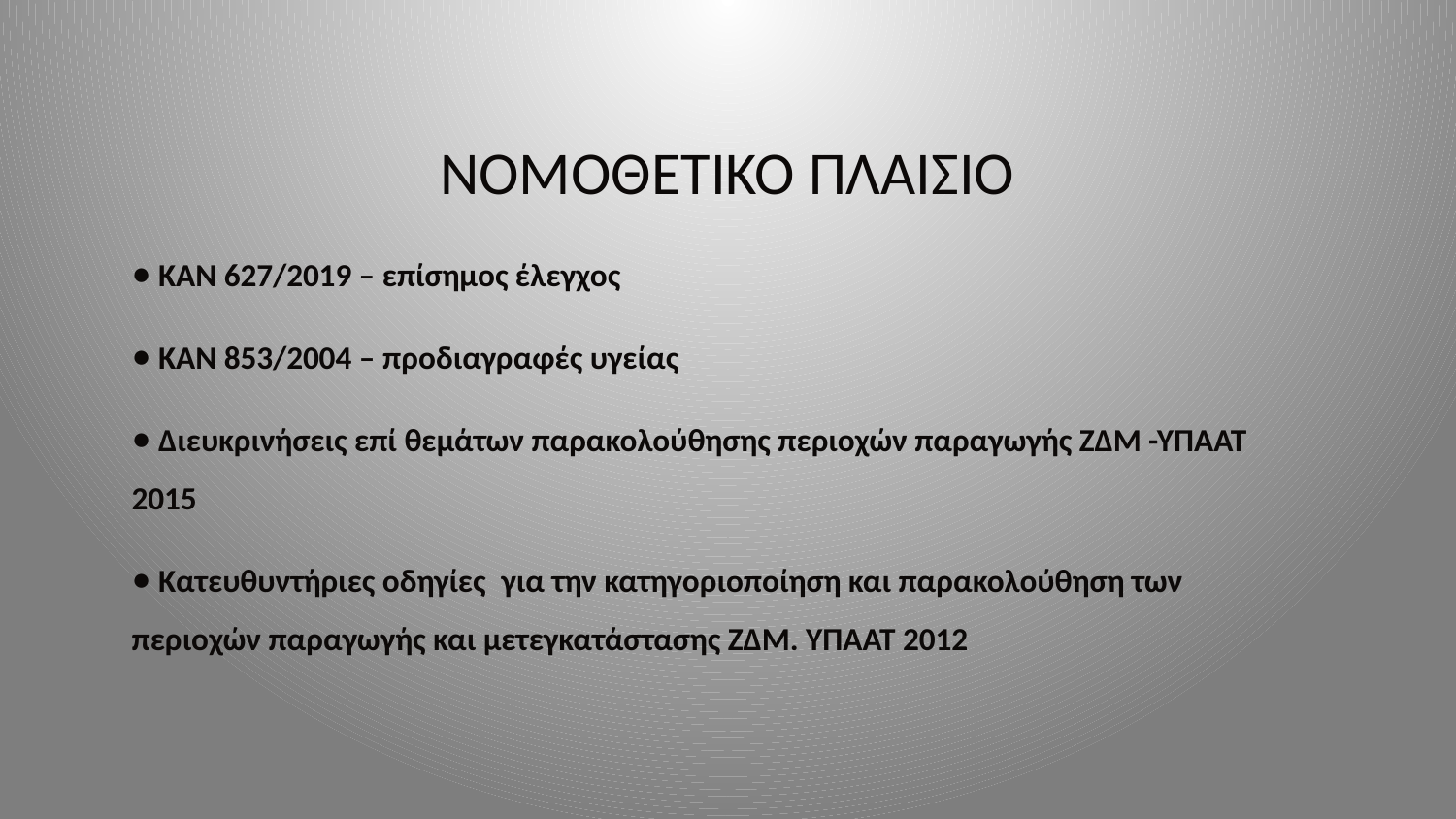

# νομοθετικΟ ΠλαΙσιο
 ΚΑΝ 627/2019 – επίσημος έλεγχος
 KAN 853/2004 – προδιαγραφές υγείας
 Διευκρινήσεις επί θεμάτων παρακολούθησης περιοχών παραγωγής ΖΔΜ -ΥΠΑΑΤ 2015
 Κατευθυντήριες οδηγίες  για την κατηγοριοποίηση και παρακολούθηση των περιοχών παραγωγής και μετεγκατάστασης ΖΔΜ. ΥΠΑΑΤ 2012